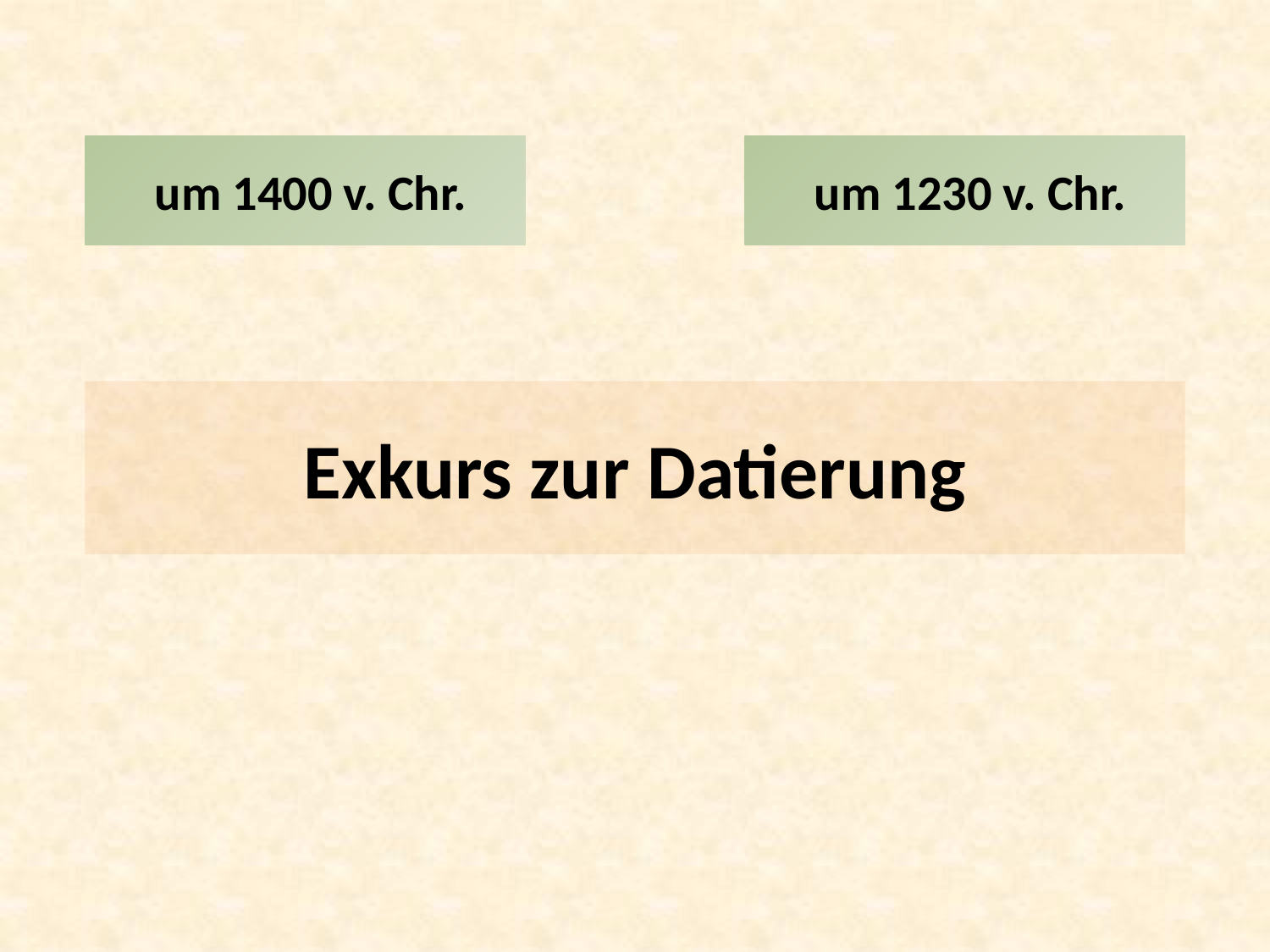

um 1400 v. Chr.
 um 1230 v. Chr.
Exkurs zur Datierung